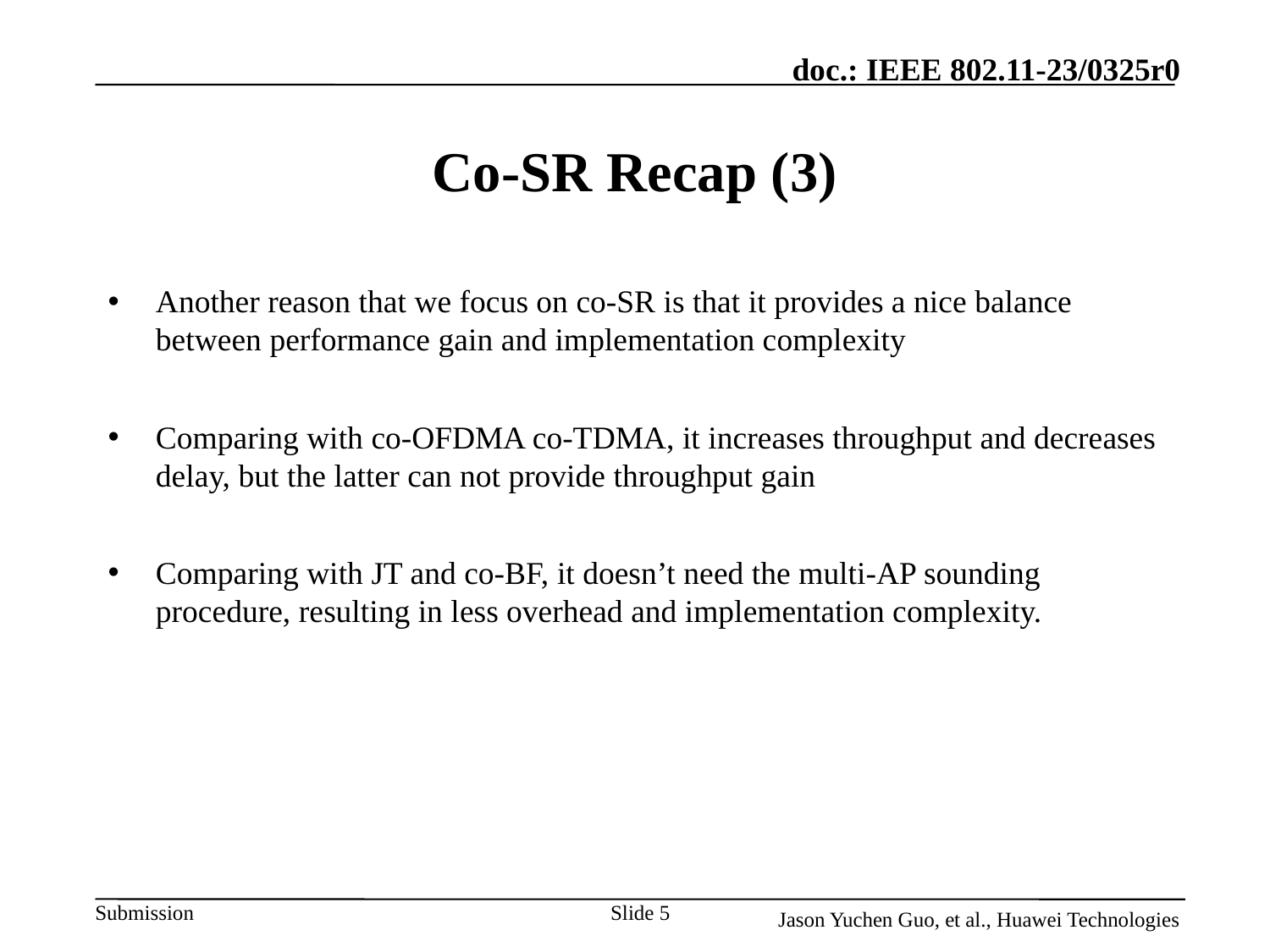

# Co-SR Recap (3)
Another reason that we focus on co-SR is that it provides a nice balance between performance gain and implementation complexity

Comparing with co-OFDMA co-TDMA, it increases throughput and decreases delay, but the latter can not provide throughput gain

Comparing with JT and co-BF, it doesn’t need the multi-AP sounding procedure, resulting in less overhead and implementation complexity.
Slide 5